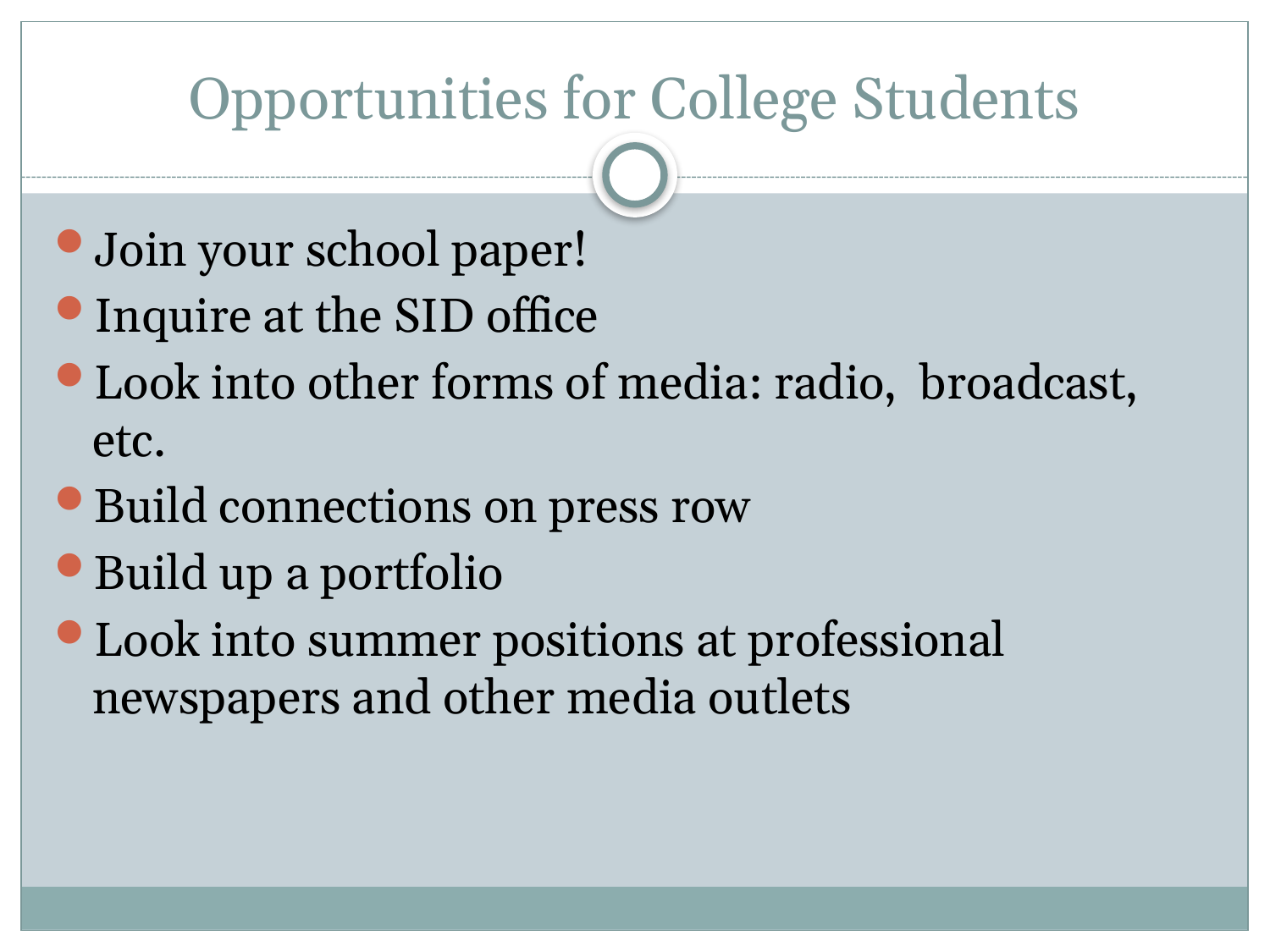

# Opportunities for College Students
Join your school paper!
Inquire at the SID office
Look into other forms of media: radio,  broadcast, etc.
Build connections on press row
Build up a portfolio
Look into summer positions at professional newspapers and other media outlets